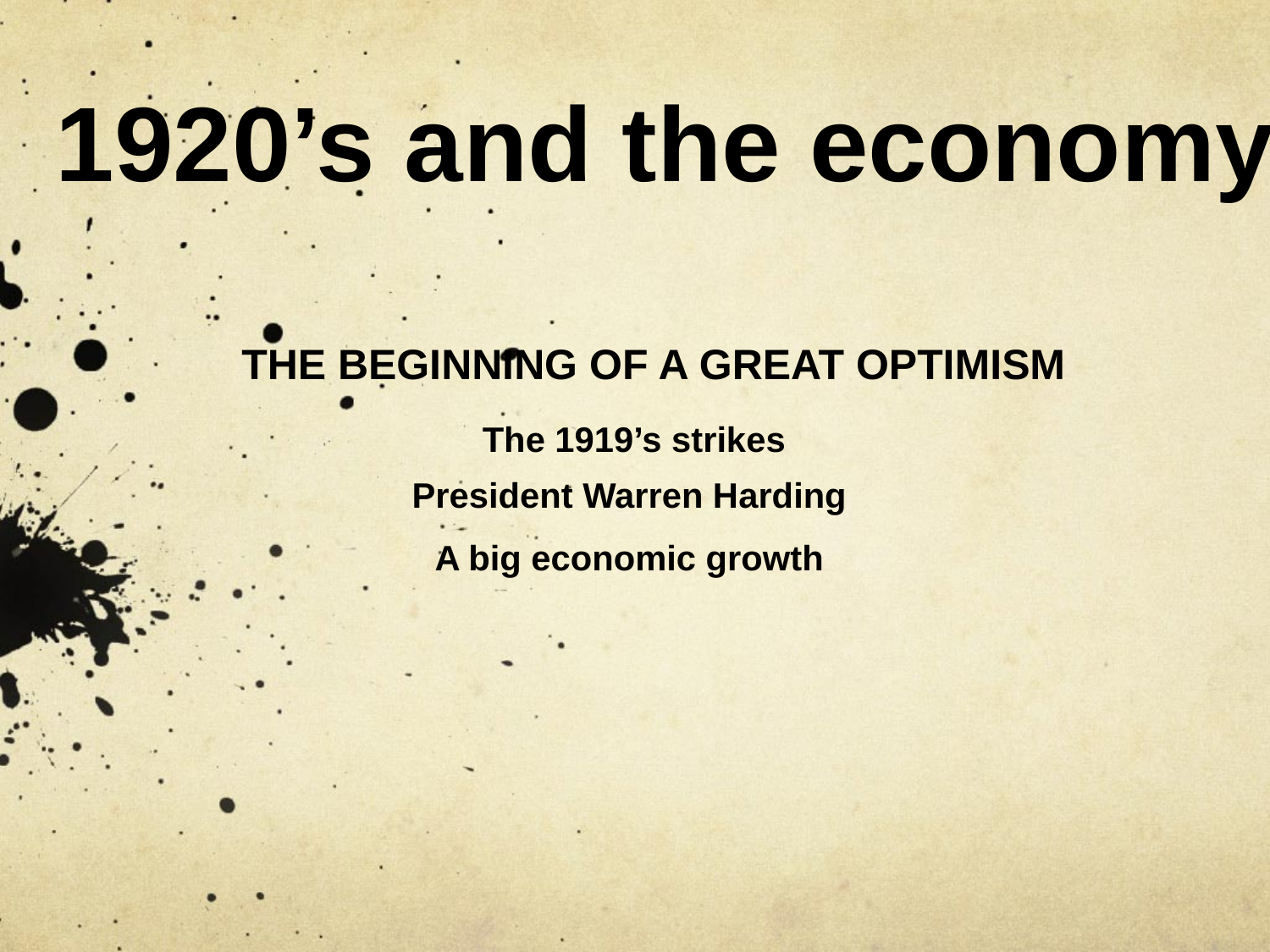

1920’s and the economy
THE BEGINNING OF A GREAT OPTIMISM
The 1919’s strikes
President Warren Harding
A big economic growth